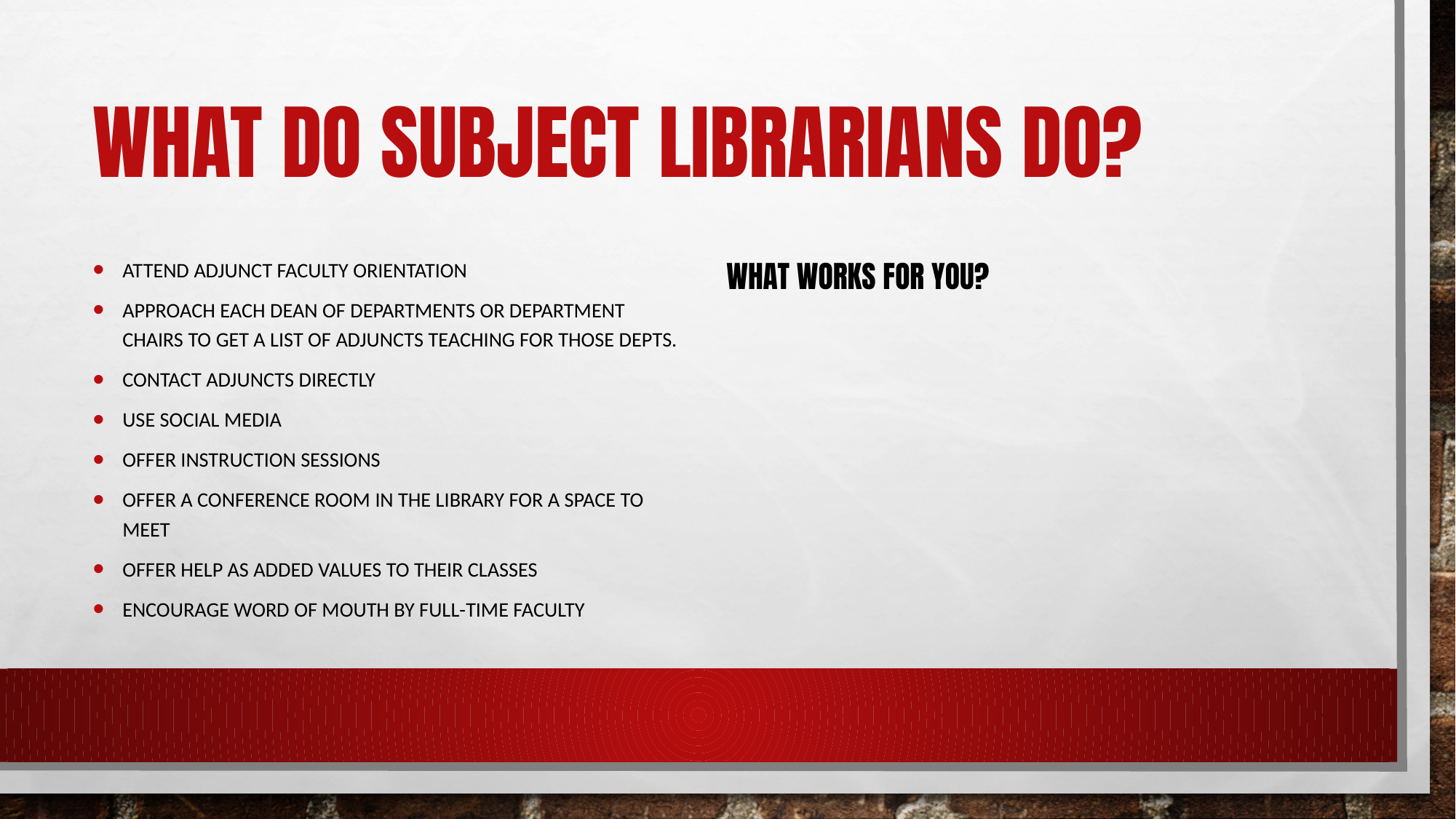

# What do subject librarians do?
Attend adjunct faculty orientation
Approach each dean of departments or department chairs to get a list of adjuncts teaching for those depts.
Contact adjuncts directly
Use social media
Offer instruction sessions
Offer a conference room in the library for a space to meet
Offer help as added values to their classes
Encourage word of mouth by full-time faculty
What works for you?